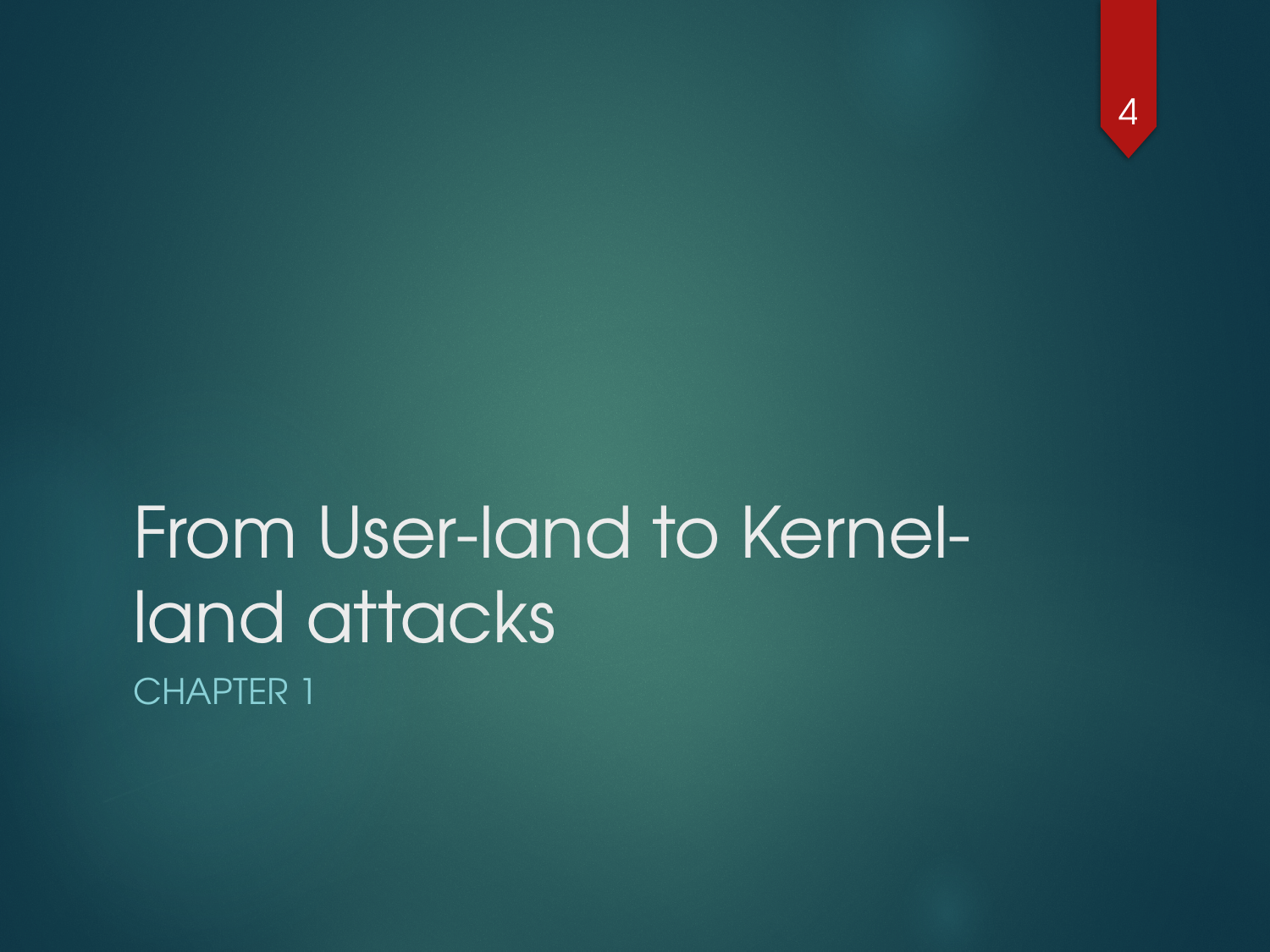

4
# From User-land to Kernel-land attacks
Chapter 1